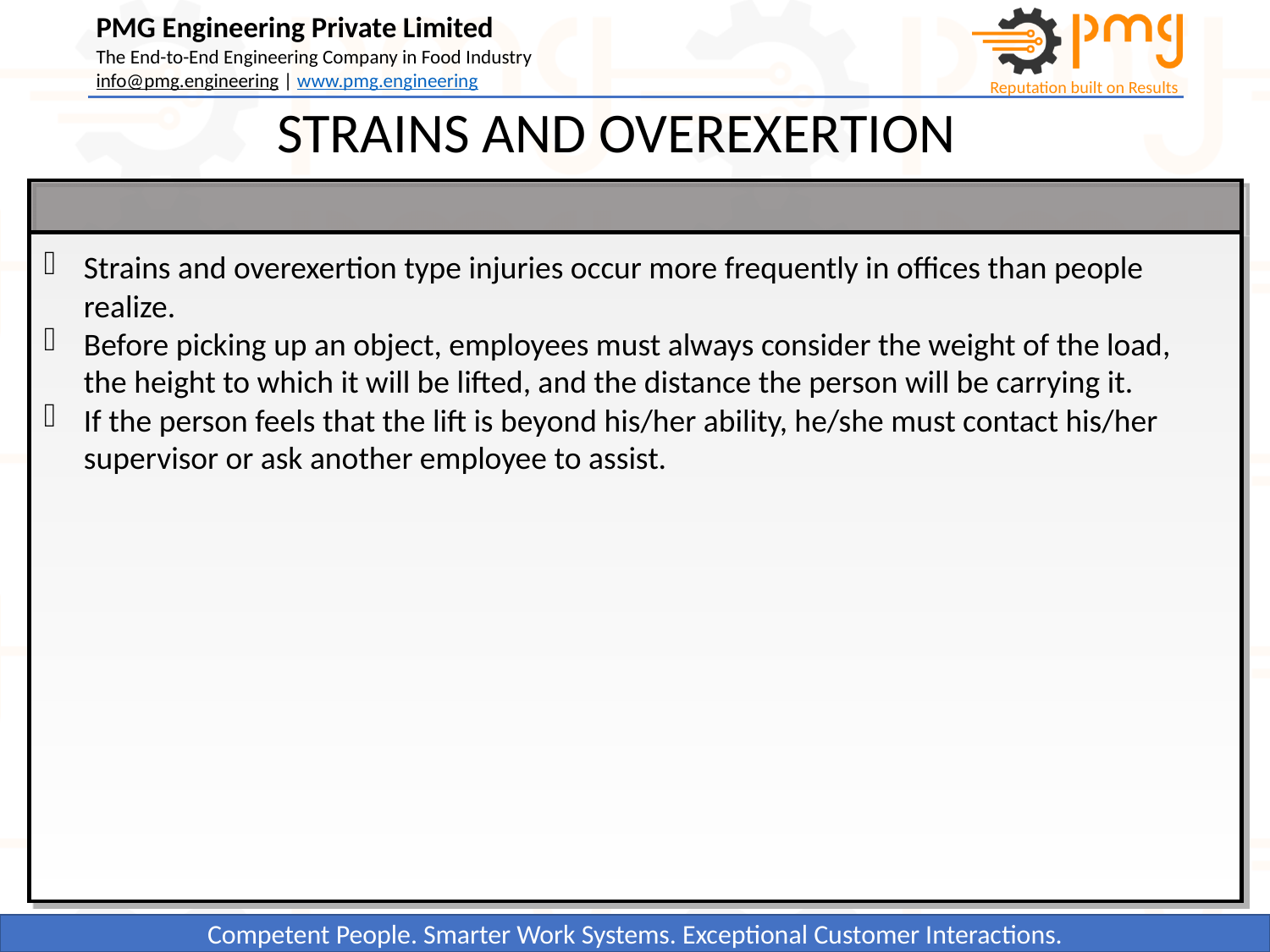

STRAINS AND OVEREXERTION

Strains and overexertion type injuries occur more frequently in offices than people realize.
Before picking up an object, employees must always consider the weight of the load, the height to which it will be lifted, and the distance the person will be carrying it.
If the person feels that the lift is beyond his/her ability, he/she must contact his/her supervisor or ask another employee to assist.